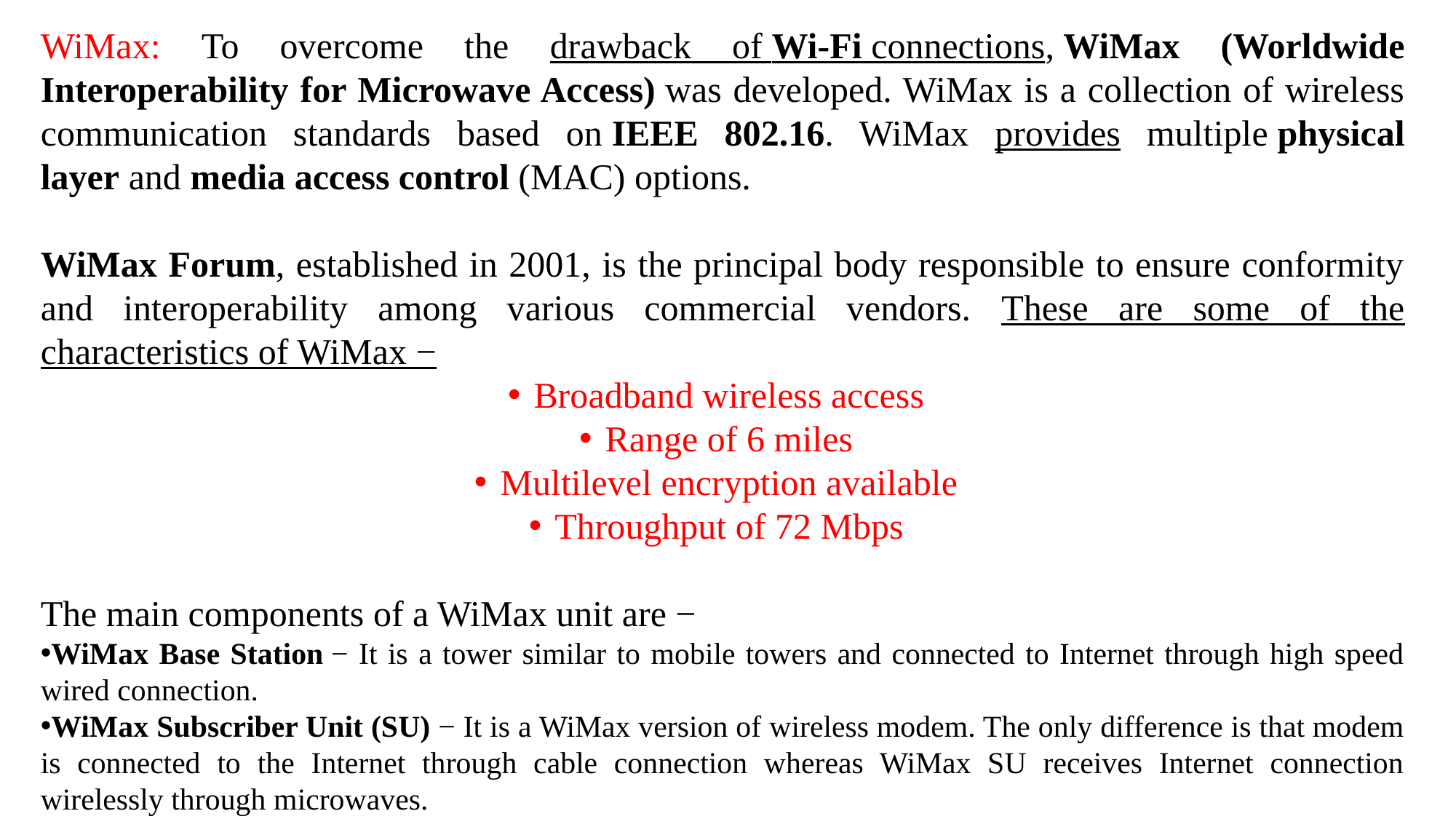

WiMax: To overcome the drawback of Wi-Fi connections, WiMax (Worldwide Interoperability for Microwave Access) was developed. WiMax is a collection of wireless communication standards based on IEEE 802.16. WiMax provides multiple physical layer and media access control (MAC) options.

WiMax Forum, established in 2001, is the principal body responsible to ensure conformity and interoperability among various commercial vendors. These are some of the characteristics of WiMax −
Broadband wireless access
Range of 6 miles
Multilevel encryption available
Throughput of 72 Mbps

The main components of a WiMax unit are −
WiMax Base Station − It is a tower similar to mobile towers and connected to Internet through high speed wired connection.
WiMax Subscriber Unit (SU) − It is a WiMax version of wireless modem. The only difference is that modem is connected to the Internet through cable connection whereas WiMax SU receives Internet connection wirelessly through microwaves.